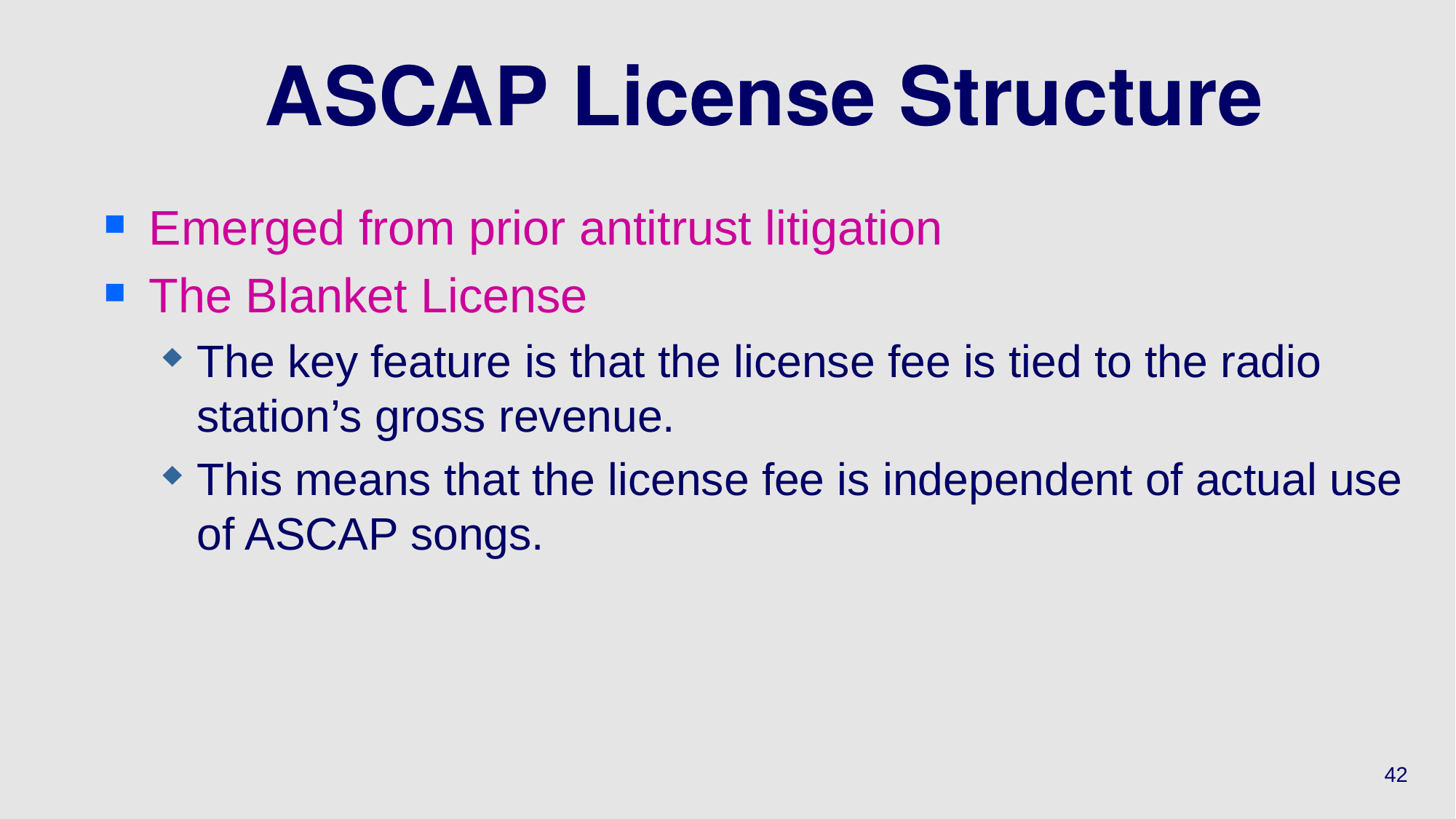

# ASCAP License Structure
Emerged from prior antitrust litigation
The Blanket License
The key feature is that the license fee is tied to the radio station’s gross revenue.
This means that the license fee is independent of actual use of ASCAP songs.
42